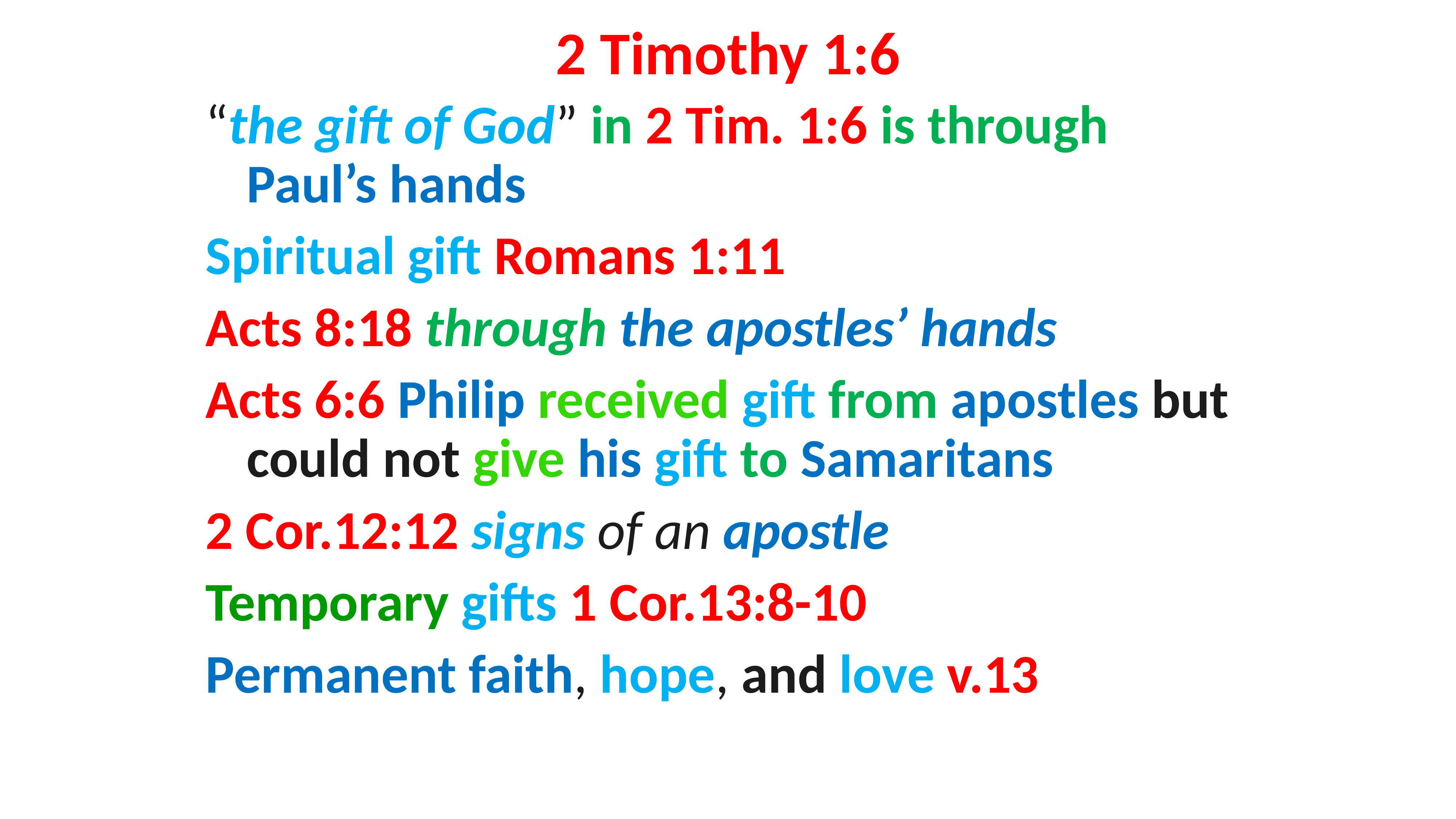

# 2 Timothy 1:6
“the gift of God” in 2 Tim. 1:6 is through Paul’s hands
Spiritual gift Romans 1:11
Acts 8:18 through the apostles’ hands
Acts 6:6 Philip received gift from apostles but could not give his gift to Samaritans
2 Cor.12:12 signs of an apostle
Temporary gifts 1 Cor.13:8-10
Permanent faith, hope, and love v.13